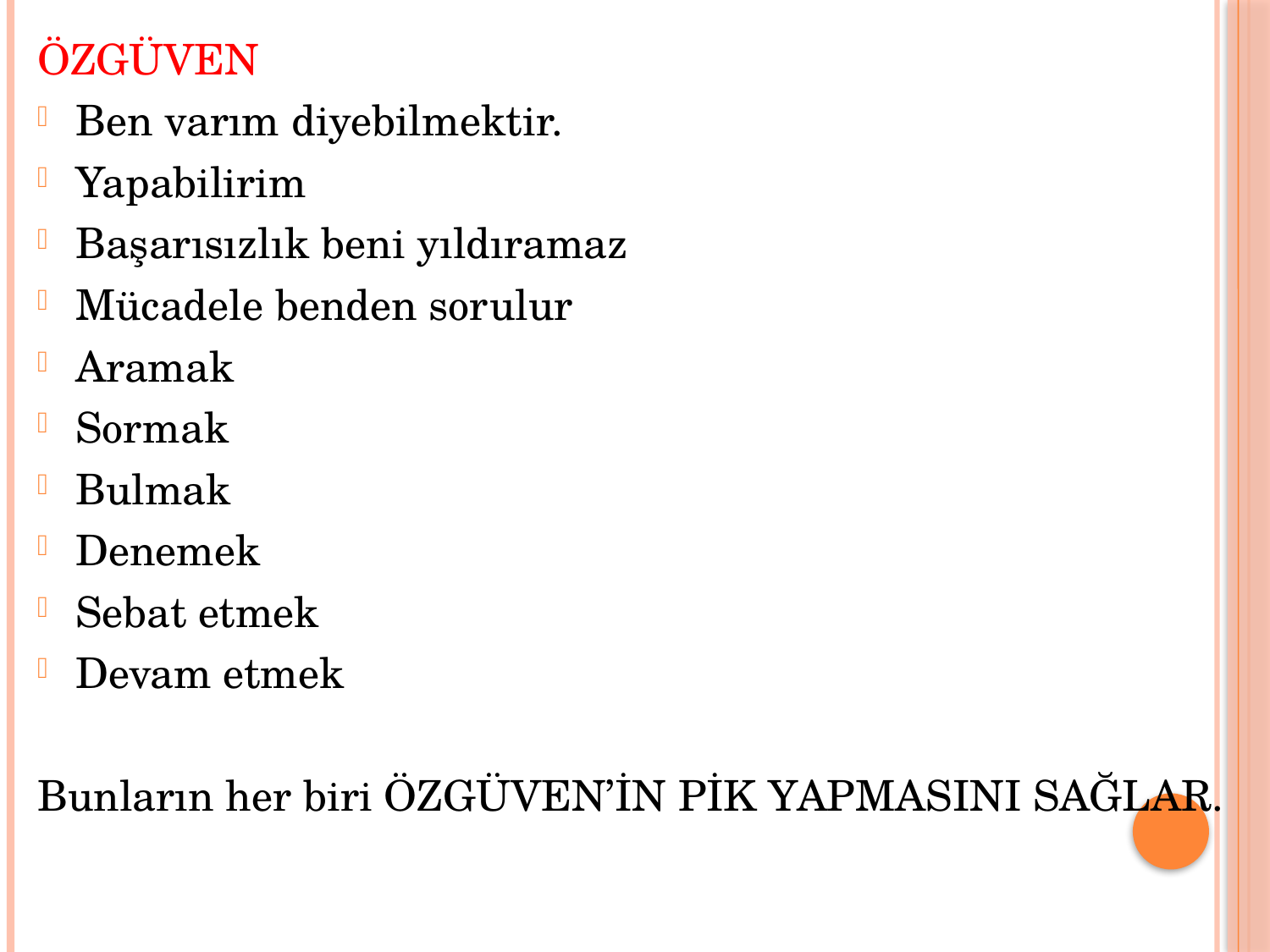

ÖZGÜVEN
Ben varım diyebilmektir.
Yapabilirim
Başarısızlık beni yıldıramaz
Mücadele benden sorulur
Aramak
Sormak
Bulmak
Denemek
Sebat etmek
Devam etmek

Bunların her biri ÖZGÜVEN’İN PİK YAPMASINI SAĞLAR.